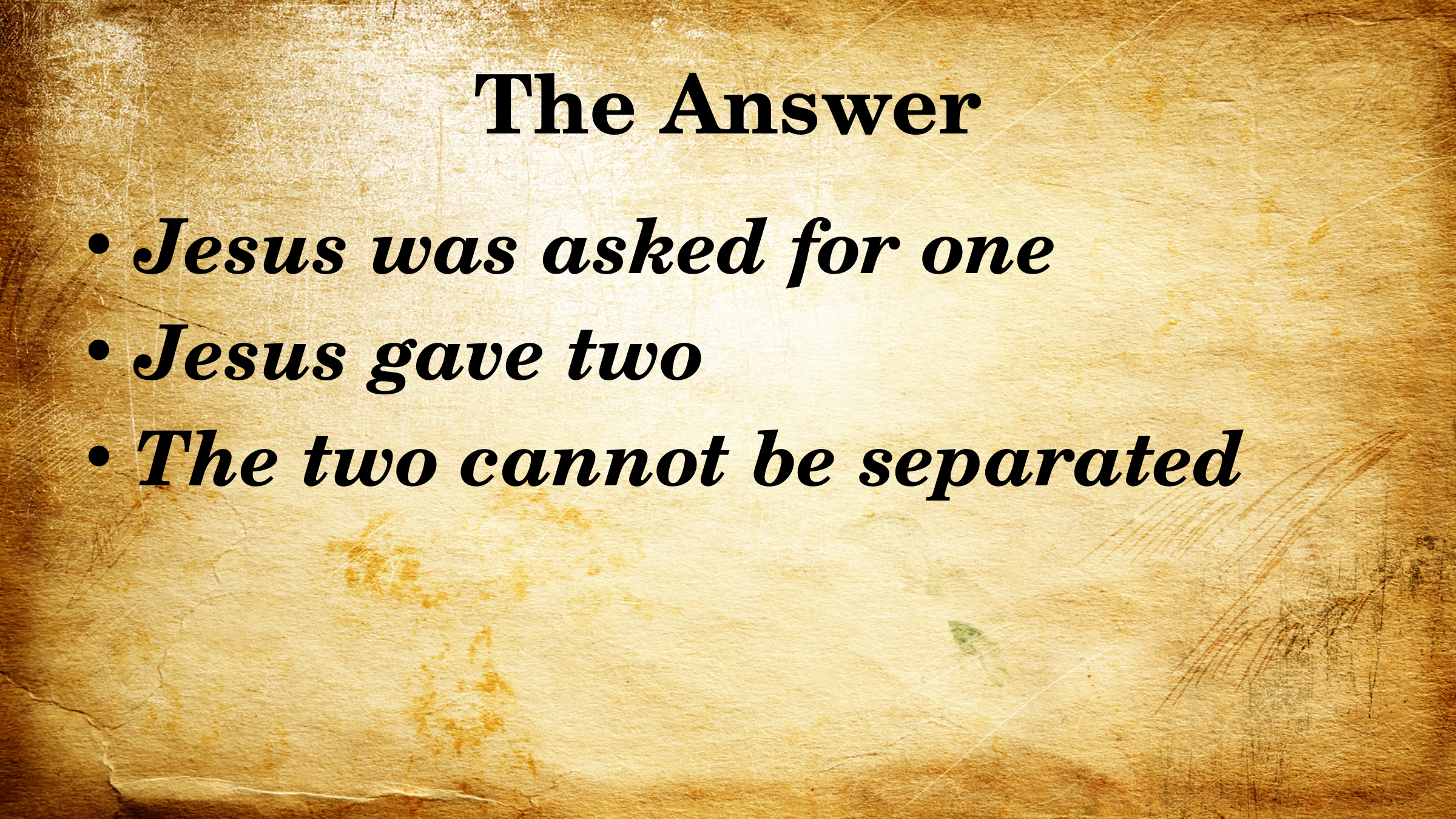

# The Answer
Jesus was asked for one
Jesus gave two
The two cannot be separated